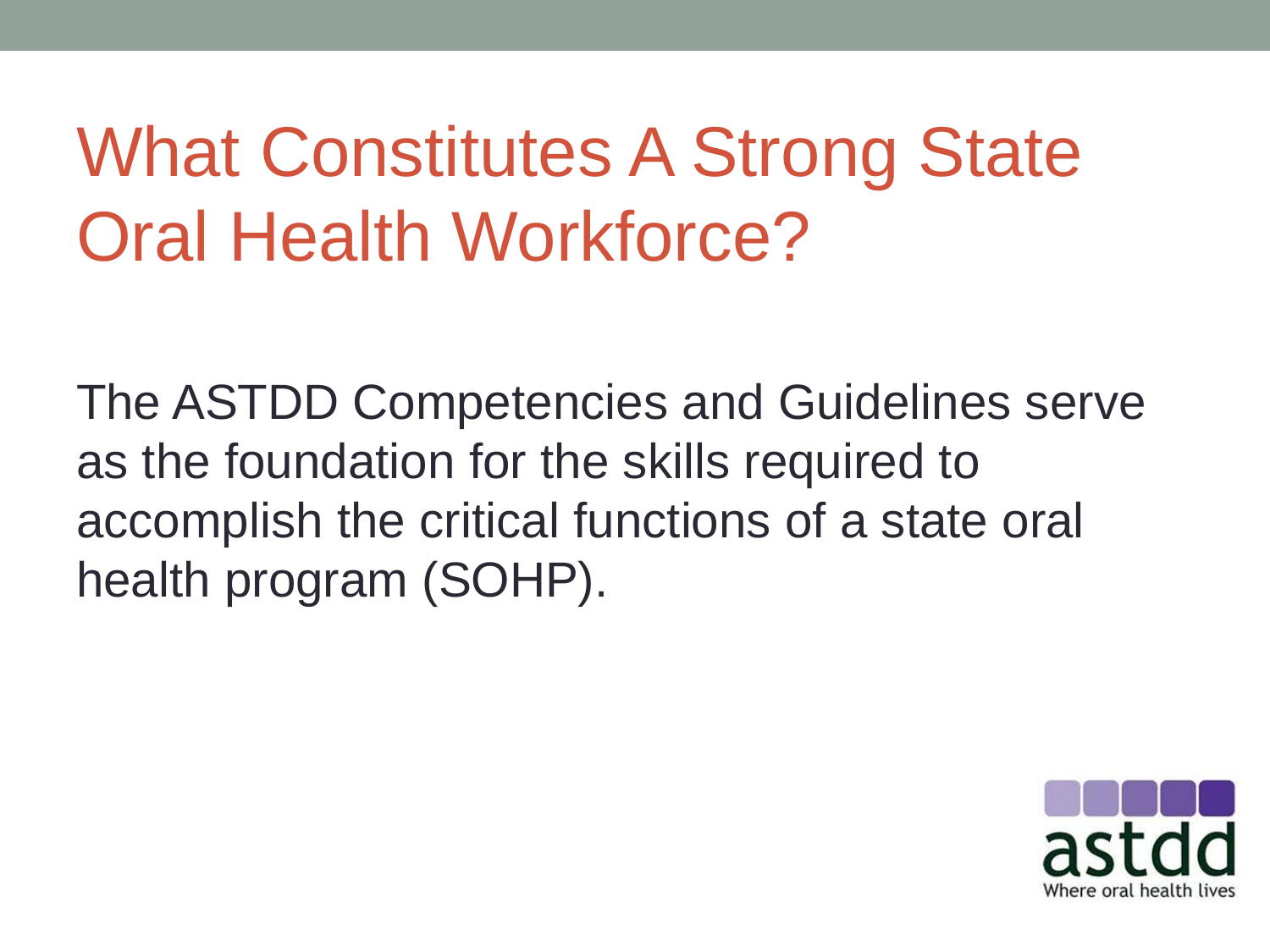

# What Constitutes A Strong State Oral Health Workforce?

The ASTDD Competencies and Guidelines serve as the foundation for the skills required to accomplish the critical functions of a state oral health program (SOHP).